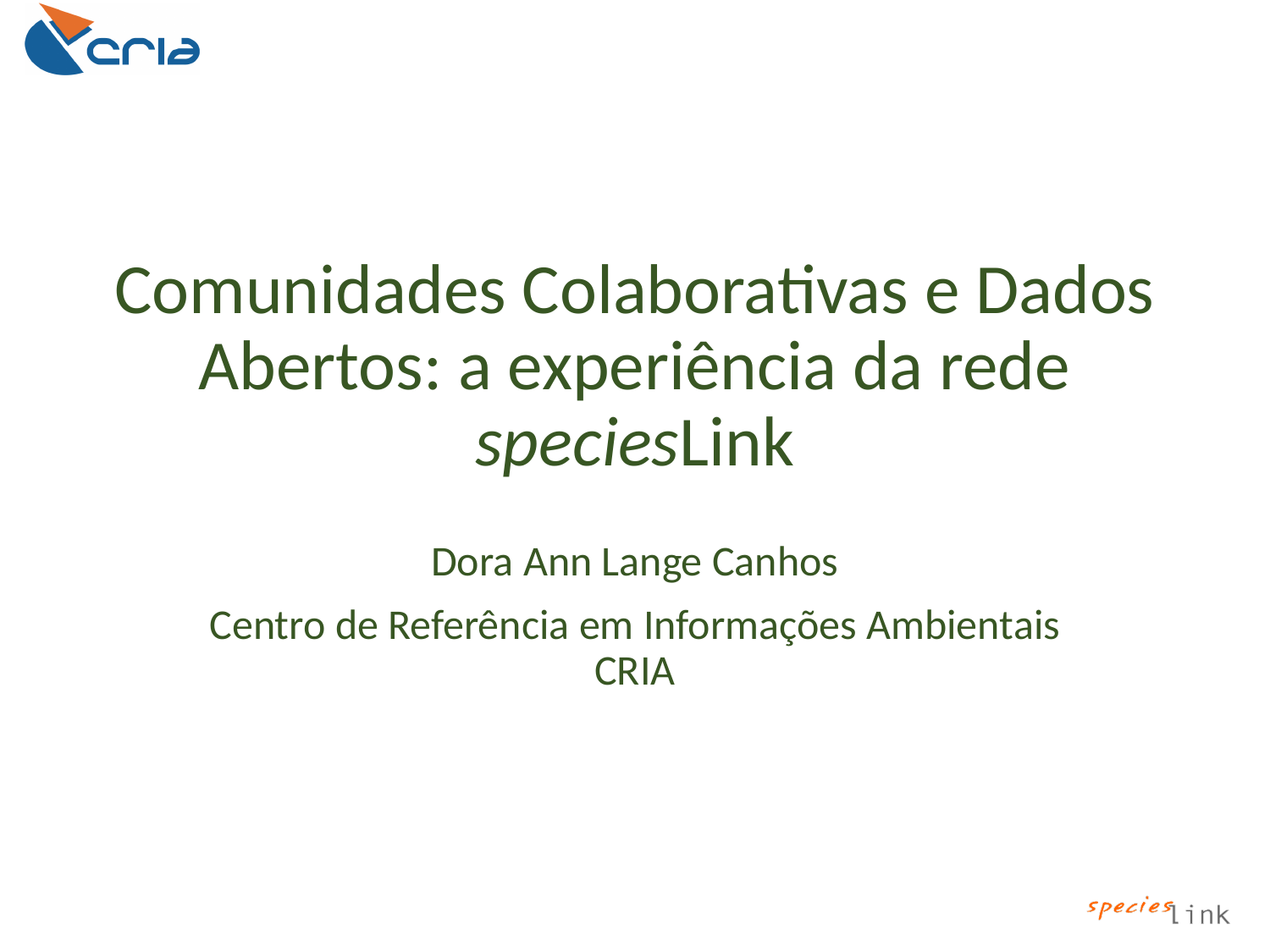

# Comunidades Colaborativas e Dados Abertos: a experiência da rede speciesLink
Dora Ann Lange Canhos
Centro de Referência em Informações Ambientais CRIA